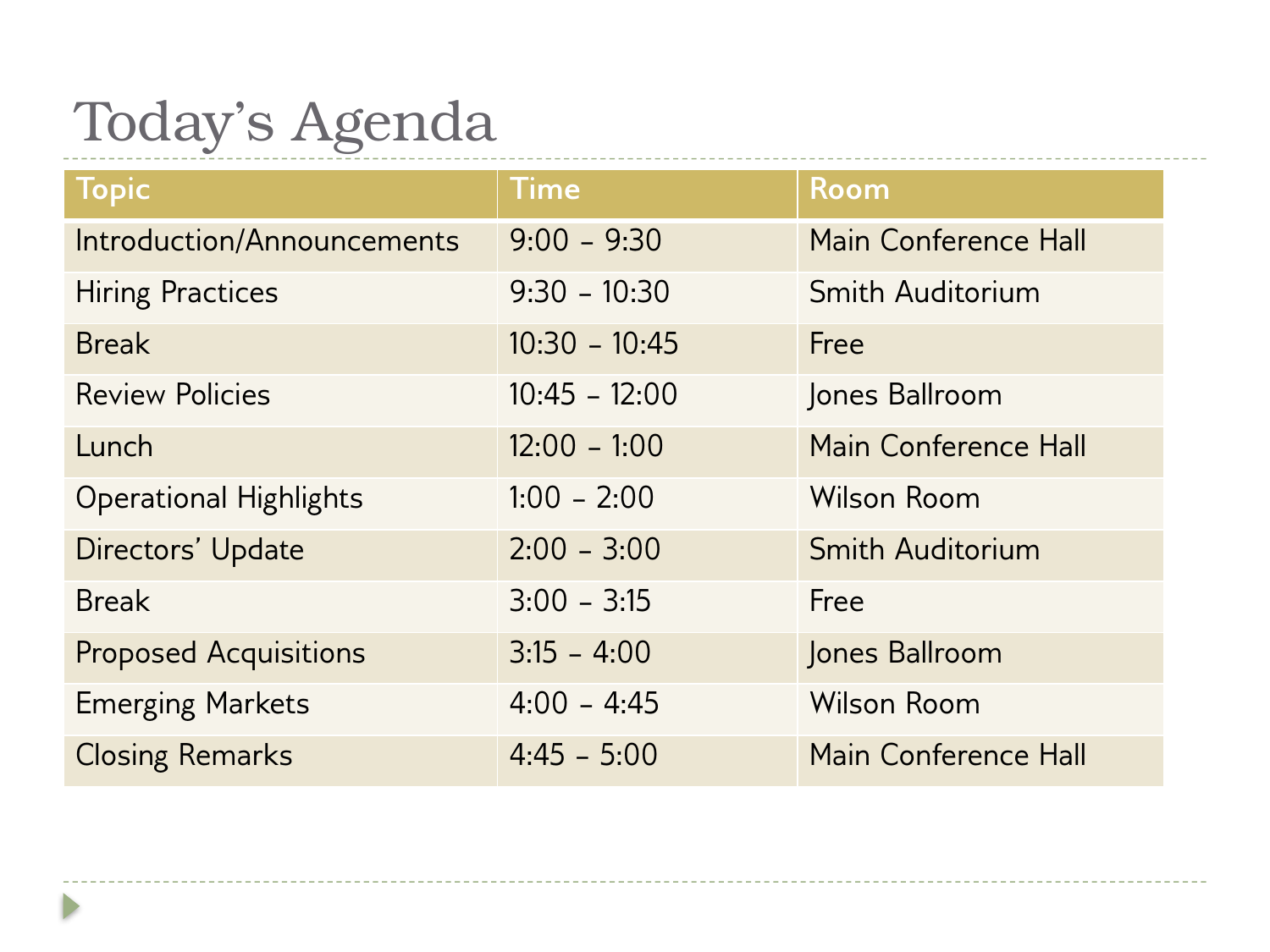

# Today’s Agenda
| Topic | Time | Room |
| --- | --- | --- |
| Introduction/Announcements | 9:00 – 9:30 | Main Conference Hall |
| Hiring Practices | 9:30 – 10:30 | Smith Auditorium |
| Break | 10:30 – 10:45 | Free |
| Review Policies | 10:45 – 12:00 | Jones Ballroom |
| Lunch | 12:00 – 1:00 | Main Conference Hall |
| Operational Highlights | 1:00 – 2:00 | Wilson Room |
| Directors’ Update | 2:00 – 3:00 | Smith Auditorium |
| Break | 3:00 – 3:15 | Free |
| Proposed Acquisitions | 3:15 – 4:00 | Jones Ballroom |
| Emerging Markets | 4:00 – 4:45 | Wilson Room |
| Closing Remarks | 4:45 – 5:00 | Main Conference Hall |